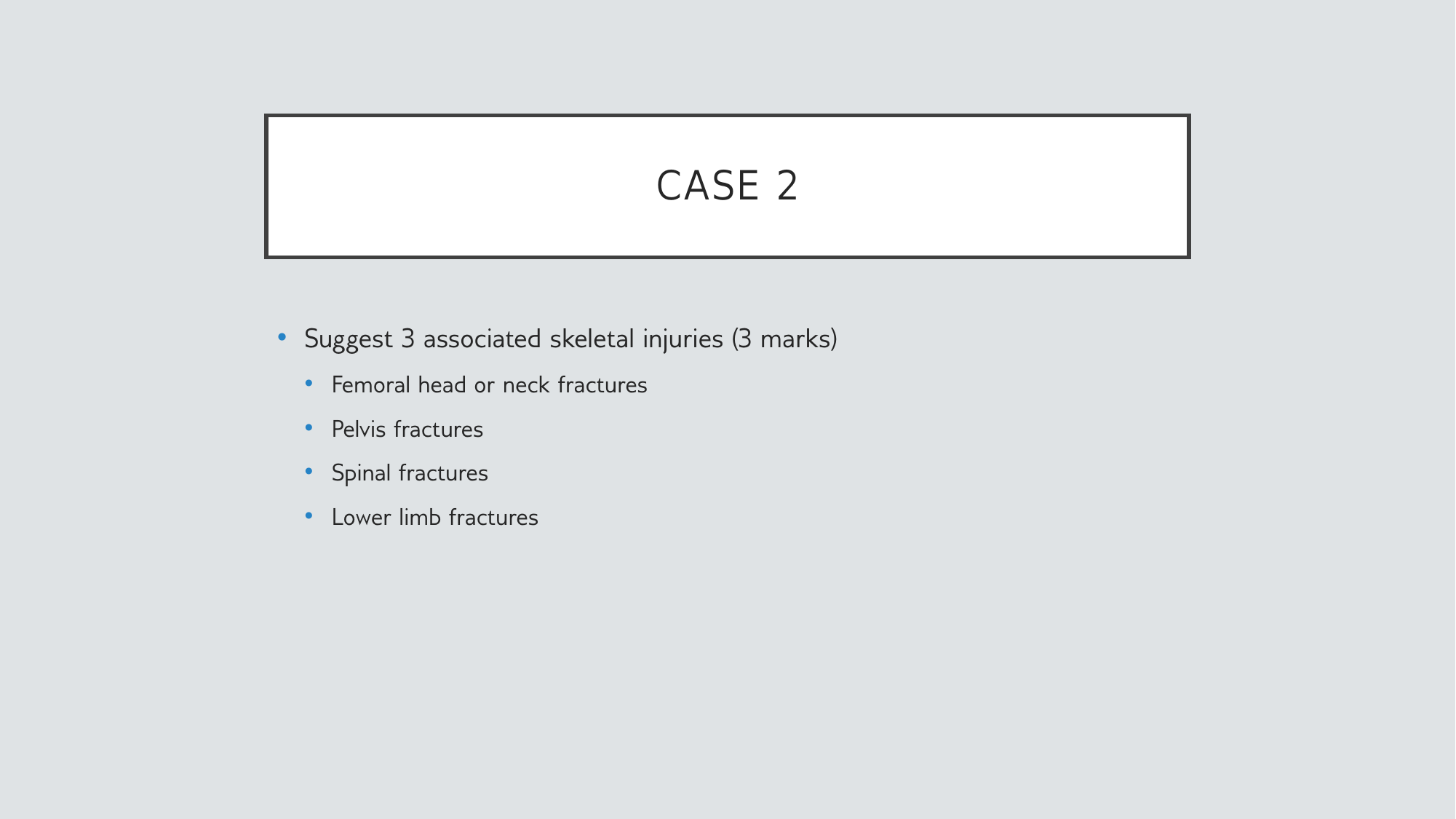

# Case 2
Suggest 3 associated skeletal injuries (3 marks)
Femoral head or neck fractures
Pelvis fractures
Spinal fractures
Lower limb fractures